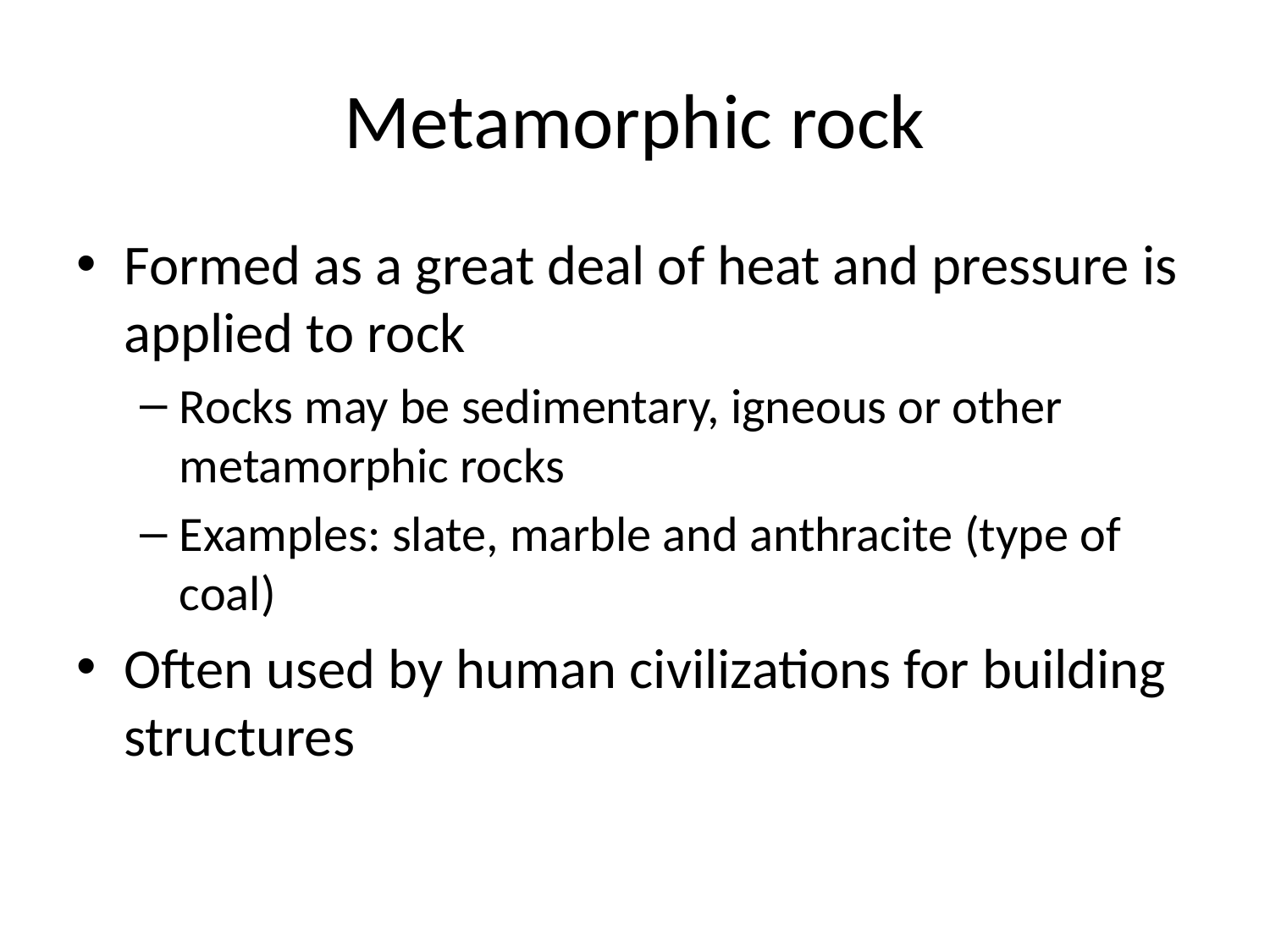

# Metamorphic rock
Formed as a great deal of heat and pressure is applied to rock
Rocks may be sedimentary, igneous or other metamorphic rocks
Examples: slate, marble and anthracite (type of coal)
Often used by human civilizations for building structures